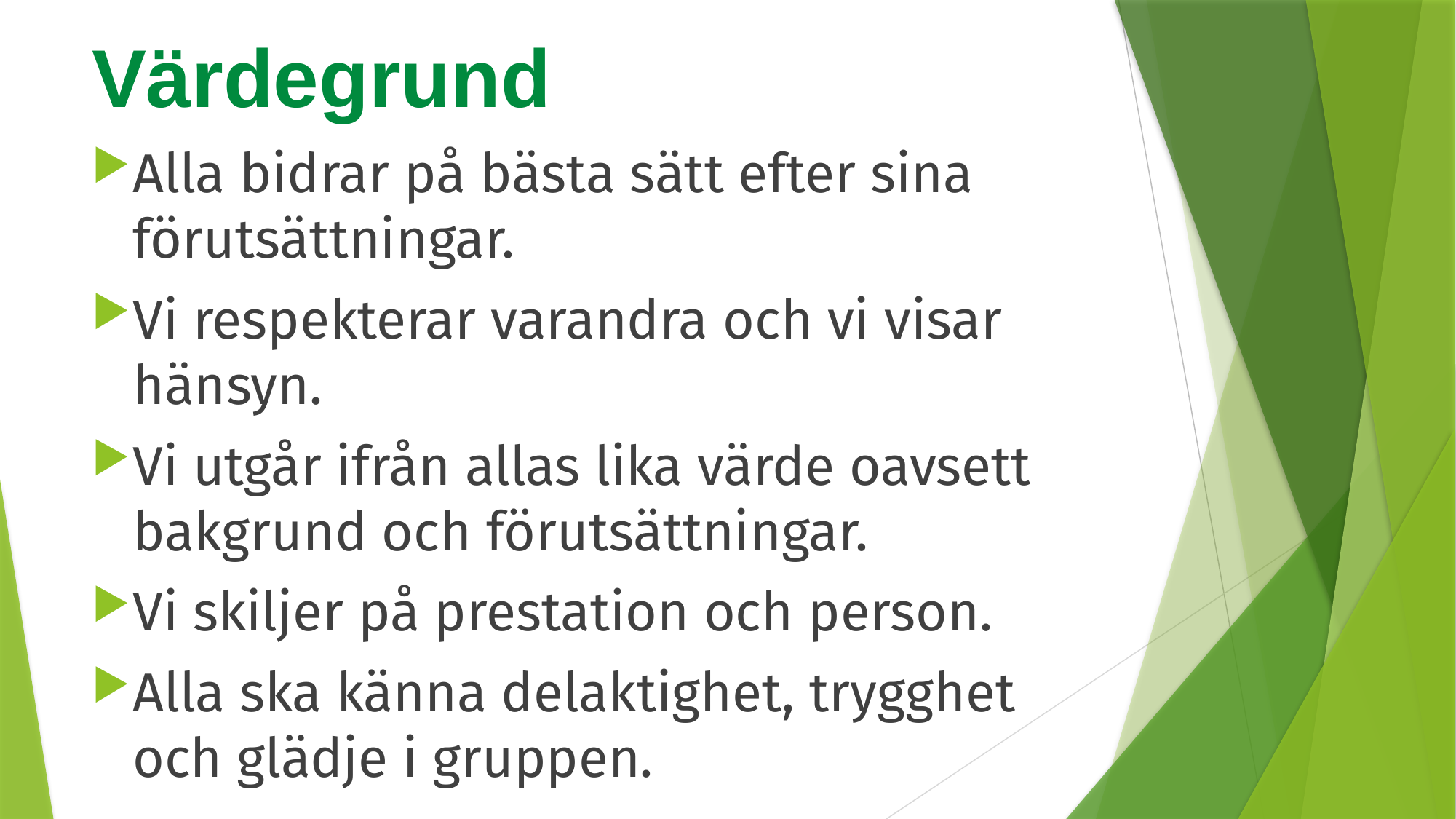

# Värdegrund
Alla bidrar på bästa sätt efter sina förutsättningar.
Vi respekterar varandra och vi visar hänsyn.
Vi utgår ifrån allas lika värde oavsett bakgrund och förutsättningar.
Vi skiljer på prestation och person.
Alla ska känna delaktighet, trygghet och glädje i gruppen.